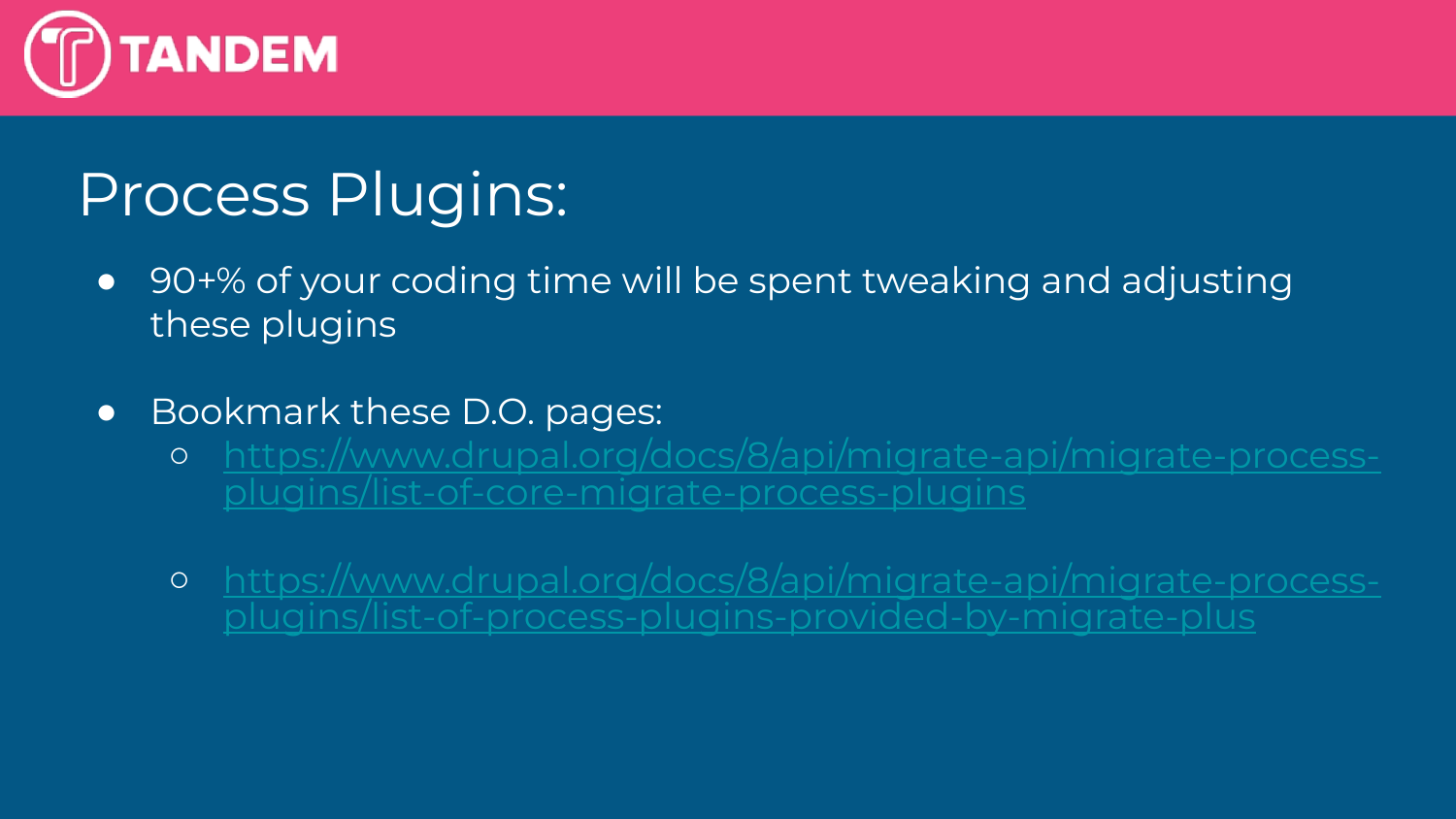

Process Plugins:

90+% of your coding time will be spent tweaking and adjusting these plugins

Bookmark these D.O. pages:
https://www.drupal.org/docs/8/api/migrate-api/migrate-process-plugins/list-of-core-migrate-process-plugins

https://www.drupal.org/docs/8/api/migrate-api/migrate-process-plugins/list-of-process-plugins-provided-by-migrate-plus